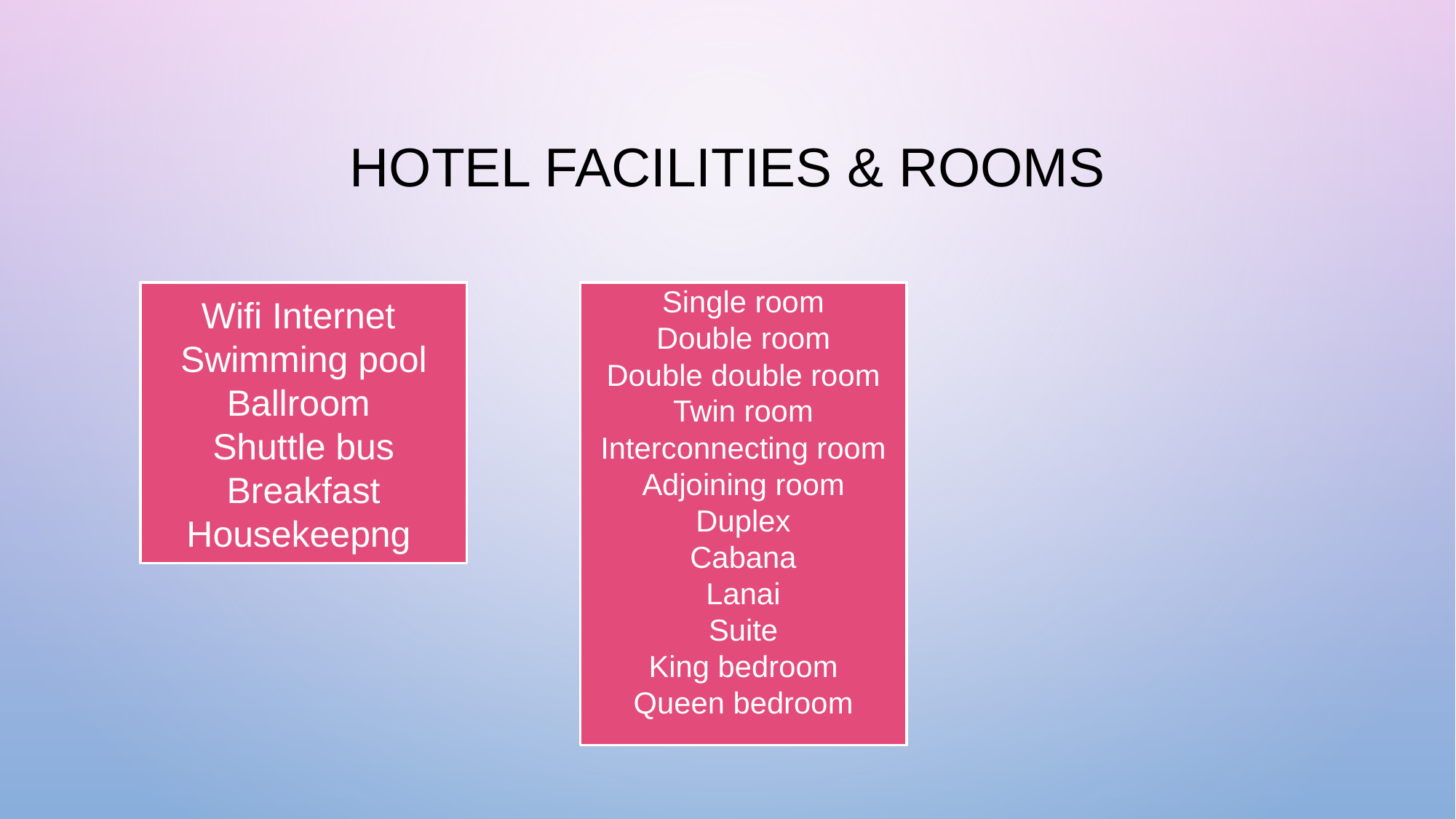

# HOTEL FACILITIES & ROOMS

Single room
Double room
Double double room
Twin room
Interconnecting room
Adjoining room
Duplex
Cabana
Lanai
Suite
King bedroom
Queen bedroom

Wifi Internet
Swimming pool
Ballroom
Shuttle bus
Breakfast
Housekeepng